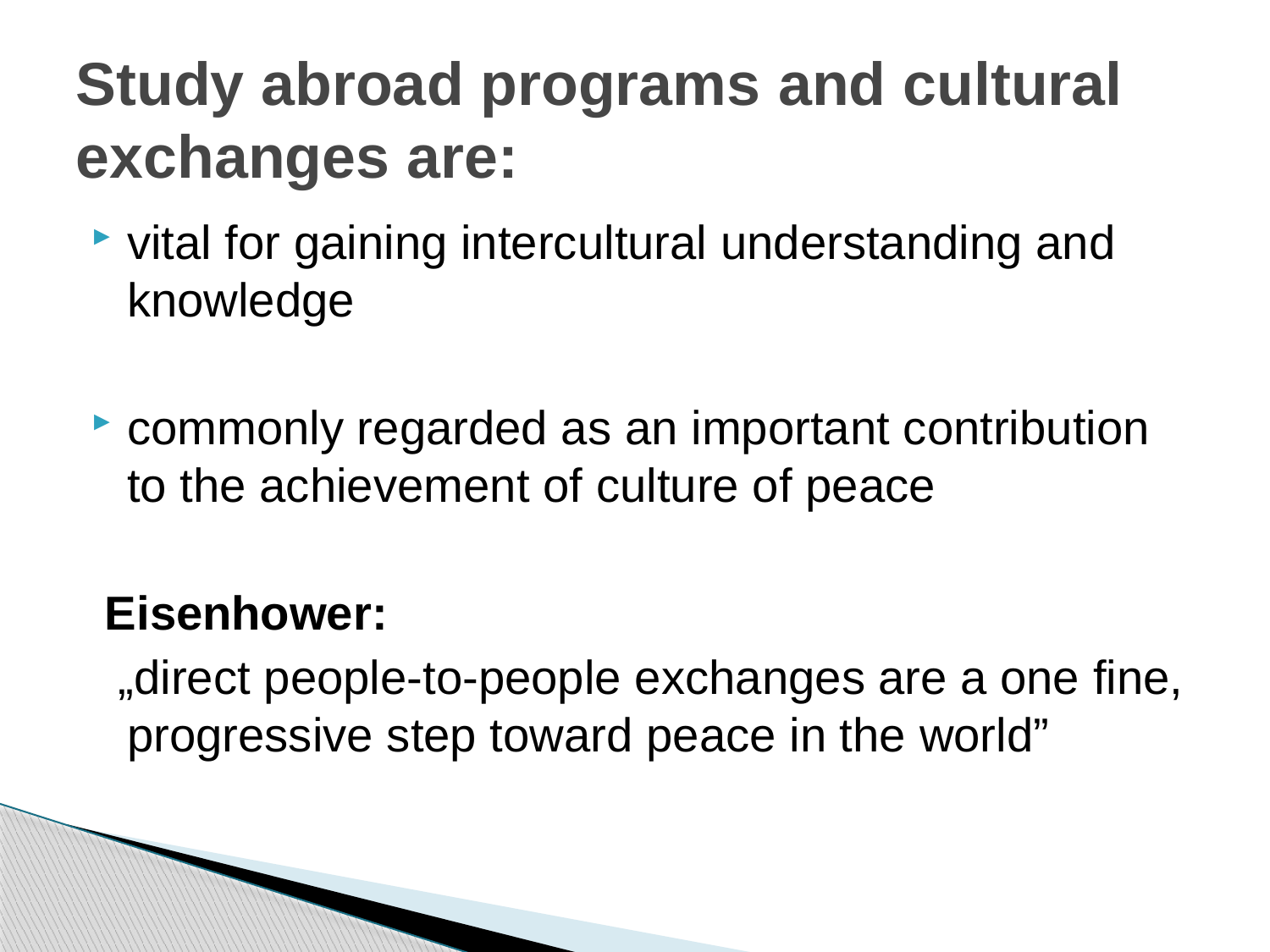

# Study abroad programs and cultural exchanges are:
vital for gaining intercultural understanding and knowledge

commonly regarded as an important contribution to the achievement of culture of peace

 Eisenhower:
  „direct people-to-people exchanges are a one fine, progressive step toward peace in the world”